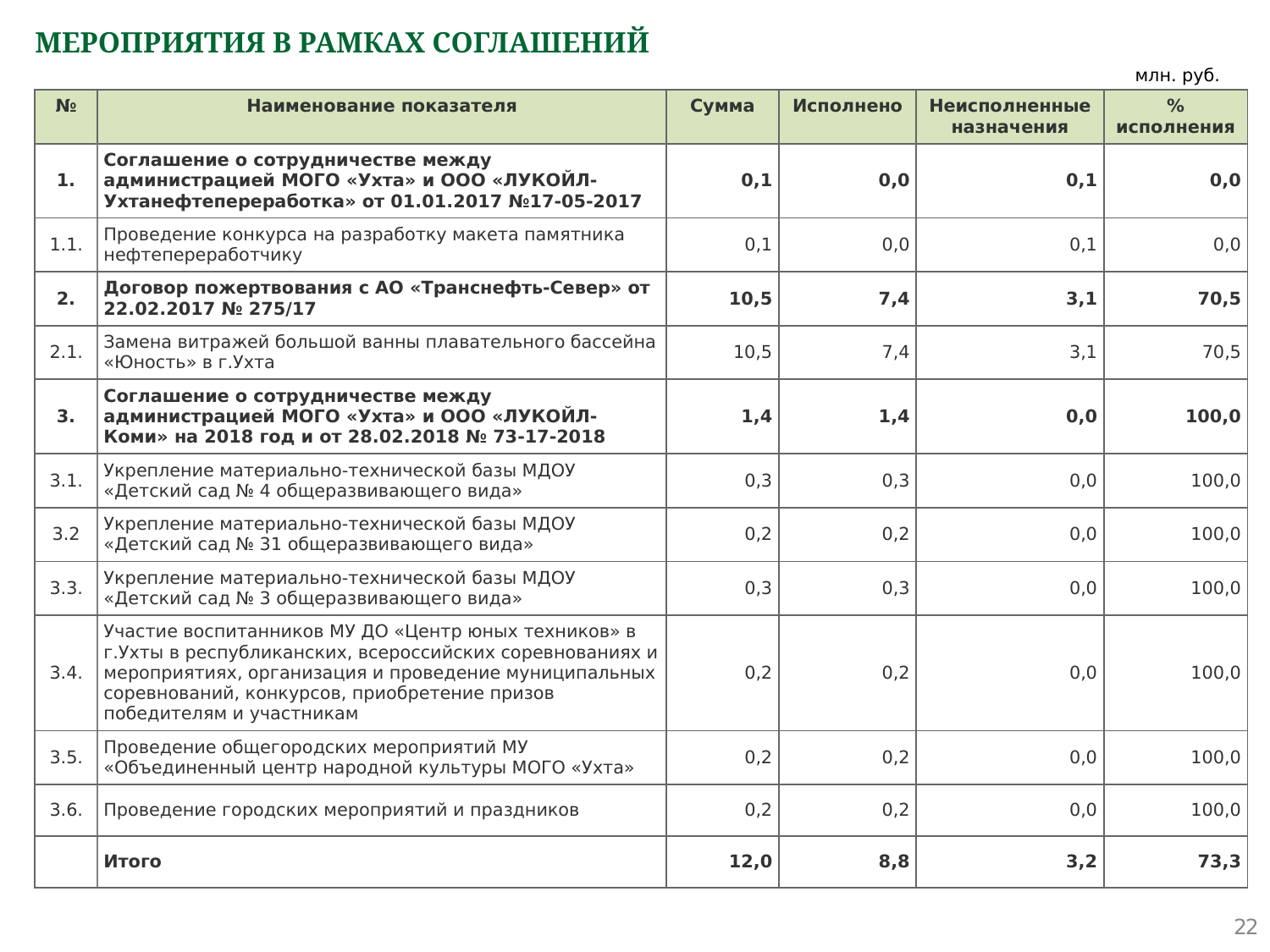

# МЕРОПРИЯТИЯ В РАМКАХ СОГЛАШЕНИЙ
млн. руб.
| № | Наименование показателя | Сумма | Исполнено | Неисполненные назначения | % исполнения |
| --- | --- | --- | --- | --- | --- |
| 1. | Соглашение о сотрудничестве между администрацией МОГО «Ухта» и ООО «ЛУКОЙЛ-Ухтанефтепереработка» от 01.01.2017 №17-05-2017 | 0,1 | 0,0 | 0,1 | 0,0 |
| 1.1. | Проведение конкурса на разработку макета памятника нефтепереработчику | 0,1 | 0,0 | 0,1 | 0,0 |
| 2. | Договор пожертвования с АО «Транснефть-Север» от 22.02.2017 № 275/17 | 10,5 | 7,4 | 3,1 | 70,5 |
| 2.1. | Замена витражей большой ванны плавательного бассейна «Юность» в г.Ухта | 10,5 | 7,4 | 3,1 | 70,5 |
| 3. | Соглашение о сотрудничестве между администрацией МОГО «Ухта» и ООО «ЛУКОЙЛ-Коми» на 2018 год и от 28.02.2018 № 73-17-2018 | 1,4 | 1,4 | 0,0 | 100,0 |
| 3.1. | Укрепление материально-технической базы МДОУ «Детский сад № 4 общеразвивающего вида» | 0,3 | 0,3 | 0,0 | 100,0 |
| 3.2 | Укрепление материально-технической базы МДОУ «Детский сад № 31 общеразвивающего вида» | 0,2 | 0,2 | 0,0 | 100,0 |
| 3.3. | Укрепление материально-технической базы МДОУ «Детский сад № 3 общеразвивающего вида» | 0,3 | 0,3 | 0,0 | 100,0 |
| 3.4. | Участие воспитанников МУ ДО «Центр юных техников» в г.Ухты в республиканских, всероссийских соревнованиях и мероприятиях, организация и проведение муниципальных соревнований, конкурсов, приобретение призов победителям и участникам | 0,2 | 0,2 | 0,0 | 100,0 |
| 3.5. | Проведение общегородских мероприятий МУ «Объединенный центр народной культуры МОГО «Ухта» | 0,2 | 0,2 | 0,0 | 100,0 |
| 3.6. | Проведение городских мероприятий и праздников | 0,2 | 0,2 | 0,0 | 100,0 |
|  | Итого | 12,0 | 8,8 | 3,2 | 73,3 |
22